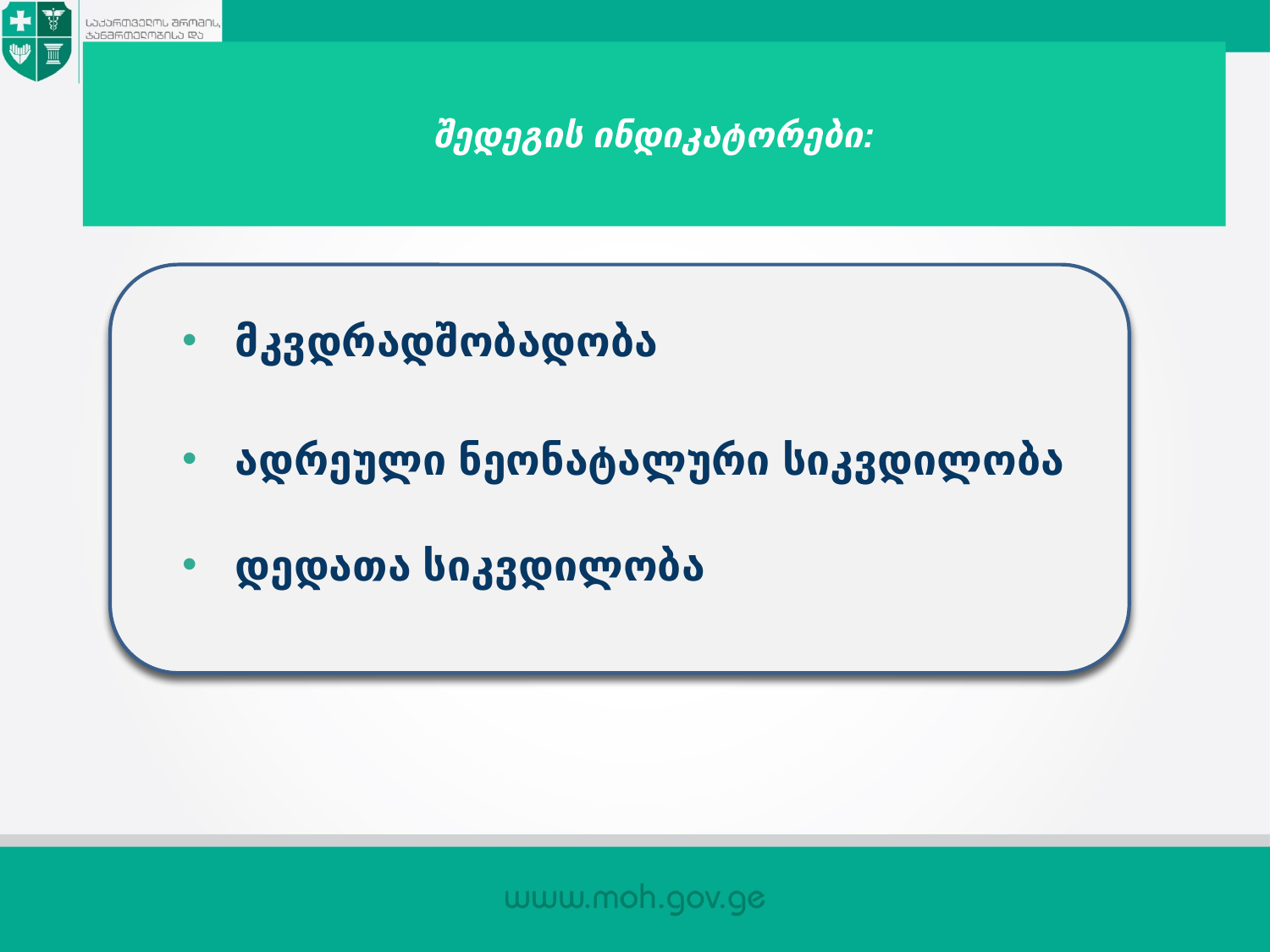

# შედეგის ინდიკატორები:

მკვდრადშობადობა

ადრეული ნეონატალური სიკვდილობა

დედათა სიკვდილობა